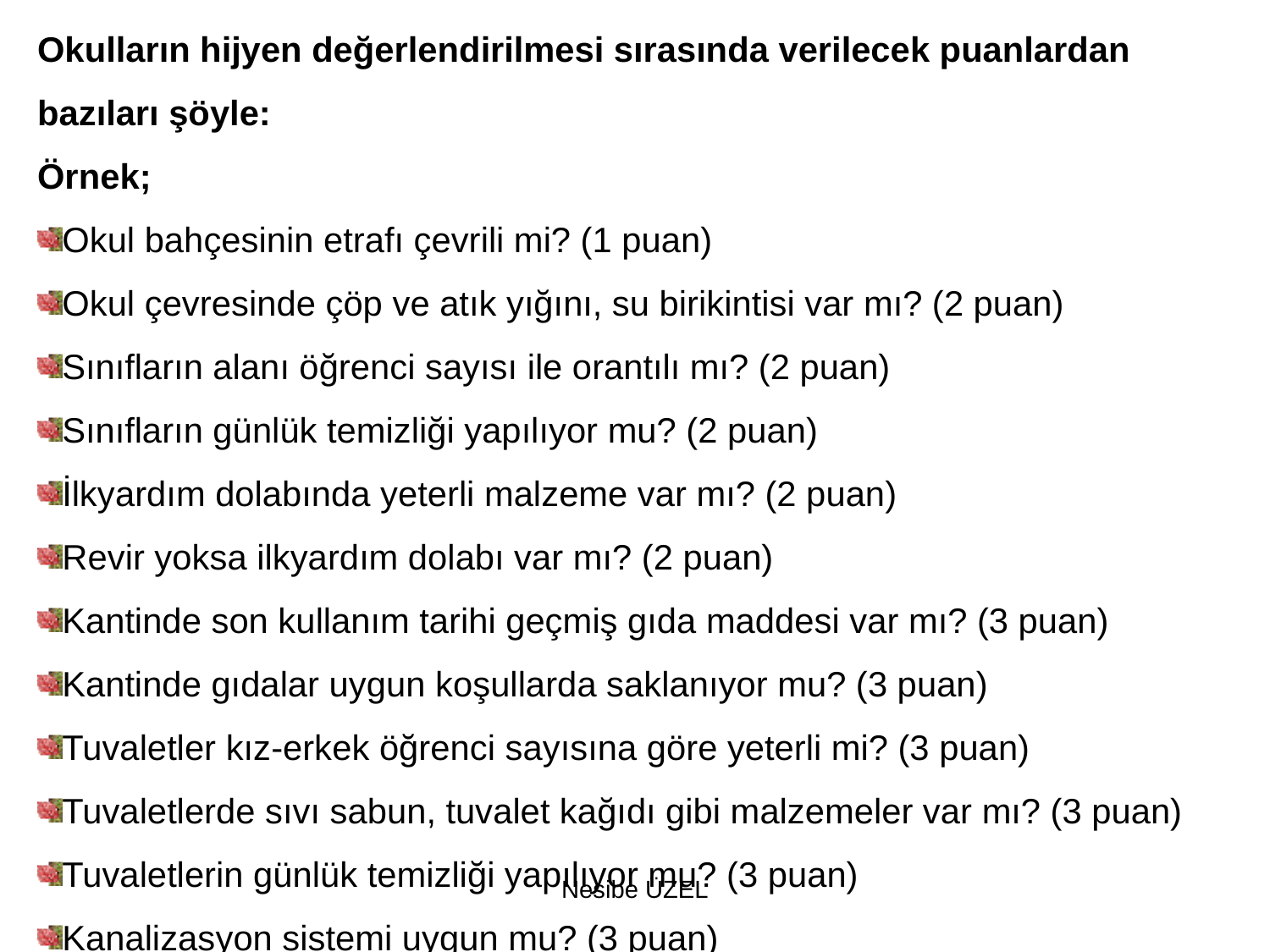

Okulların hijyen değerlendirilmesi sırasında verilecek puanlardan bazıları şöyle:
Örnek;
Okul bahçesinin etrafı çevrili mi? (1 puan)
Okul çevresinde çöp ve atık yığını, su birikintisi var mı? (2 puan)
Sınıfların alanı öğrenci sayısı ile orantılı mı? (2 puan)
Sınıfların günlük temizliği yapılıyor mu? (2 puan)
İlkyardım dolabında yeterli malzeme var mı? (2 puan)
Revir yoksa ilkyardım dolabı var mı? (2 puan)
Kantinde son kullanım tarihi geçmiş gıda maddesi var mı? (3 puan)
Kantinde gıdalar uygun koşullarda saklanıyor mu? (3 puan)
Tuvaletler kız-erkek öğrenci sayısına göre yeterli mi? (3 puan)
Tuvaletlerde sıvı sabun, tuvalet kağıdı gibi malzemeler var mı? (3 puan)
Tuvaletlerin günlük temizliği yapılıyor mu? (3 puan)
Kanalizasyon sistemi uygun mu? (3 puan)
Nesibe ÜZEL
9